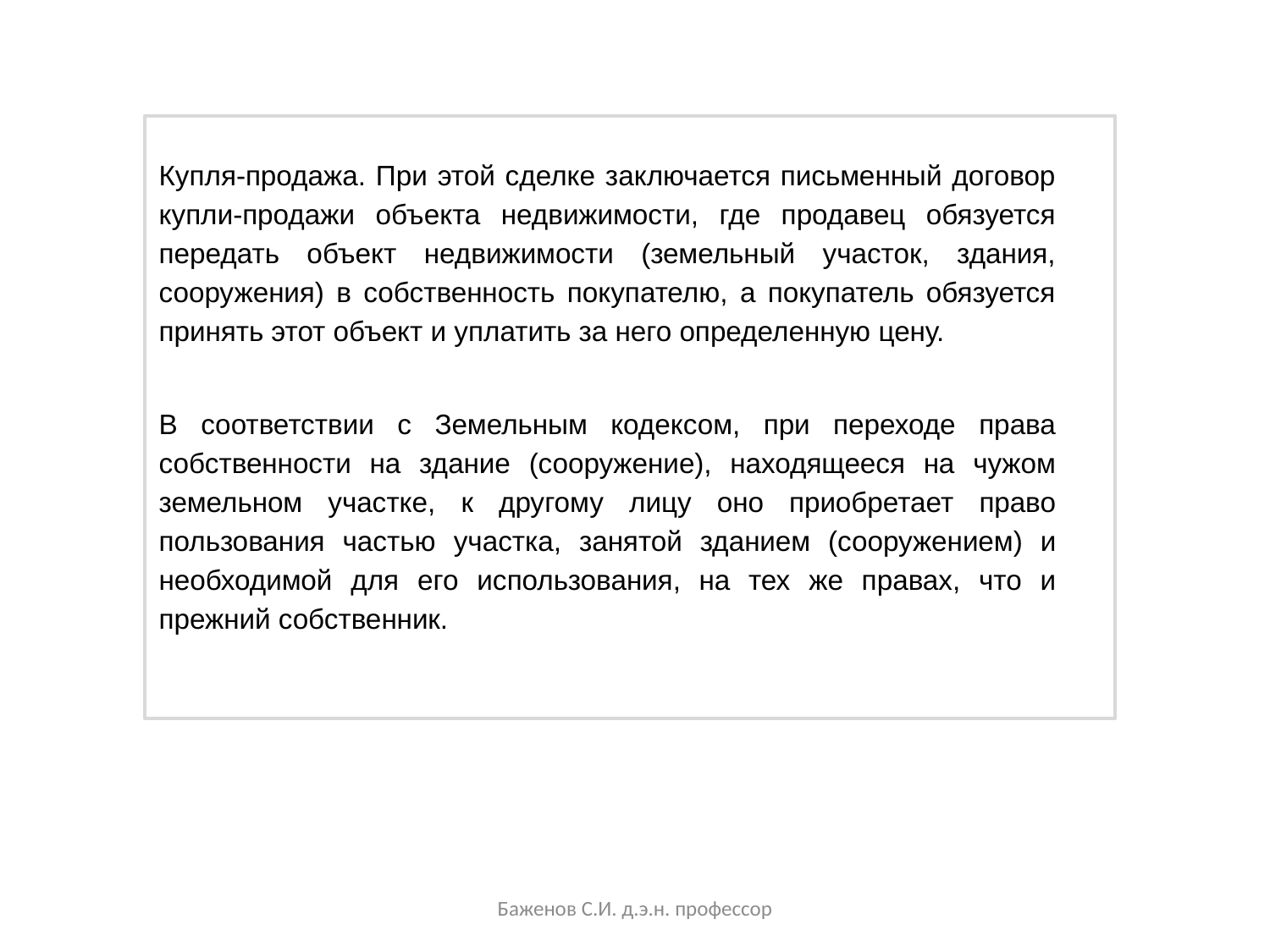

Купля-продажа. При этой сделке заключается письменный договор купли-продажи объекта недвижимости, где продавец обязуется передать объект недвижимости (земельный участок, здания, сооружения) в собственность покупателю, а покупатель обязуется принять этот объект и уплатить за него определенную цену.

В соответствии с Земельным кодексом, при переходе права собственности на здание (сооружение), находящееся на чужом земельном участке, к другому лицу оно приобретает право пользования частью участка, занятой зданием (сооружением) и необходимой для его использования, на тех же правах, что и прежний собственник.

Баженов С.И. д.э.н. профессор